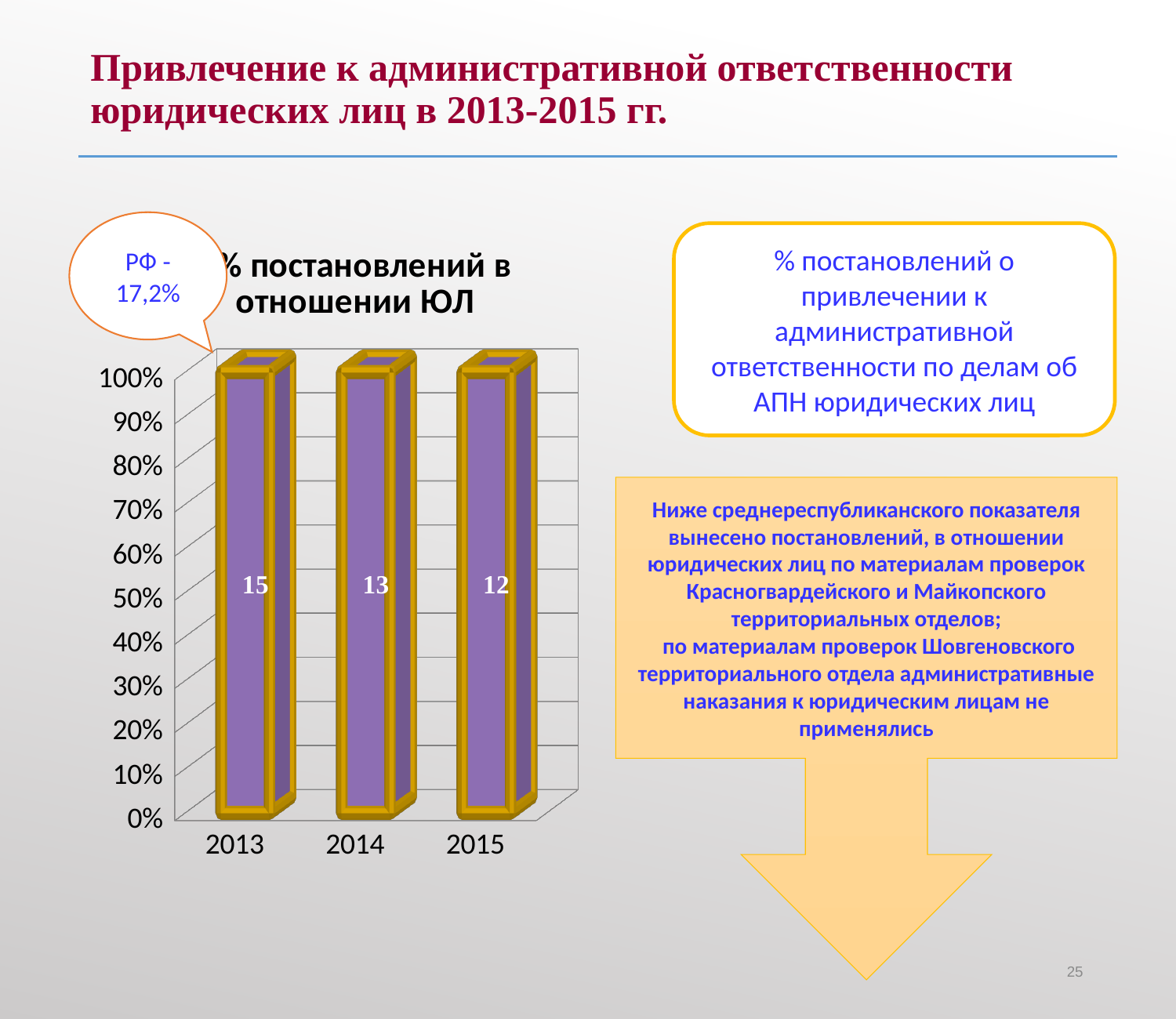

# Привлечение к административной ответственности юридических лиц в 2013-2015 гг.
РФ -17,2%

[unsupported chart]

% постановлений о привлечении к административной ответственности по делам об АПН юридических лиц
Ниже среднереспубликанского показателя вынесено постановлений, в отношении юридических лиц по материалам проверок Красногвардейского и Майкопского территориальных отделов;
 по материалам проверок Шовгеновского территориального отдела административные наказания к юридическим лицам не применялись
25